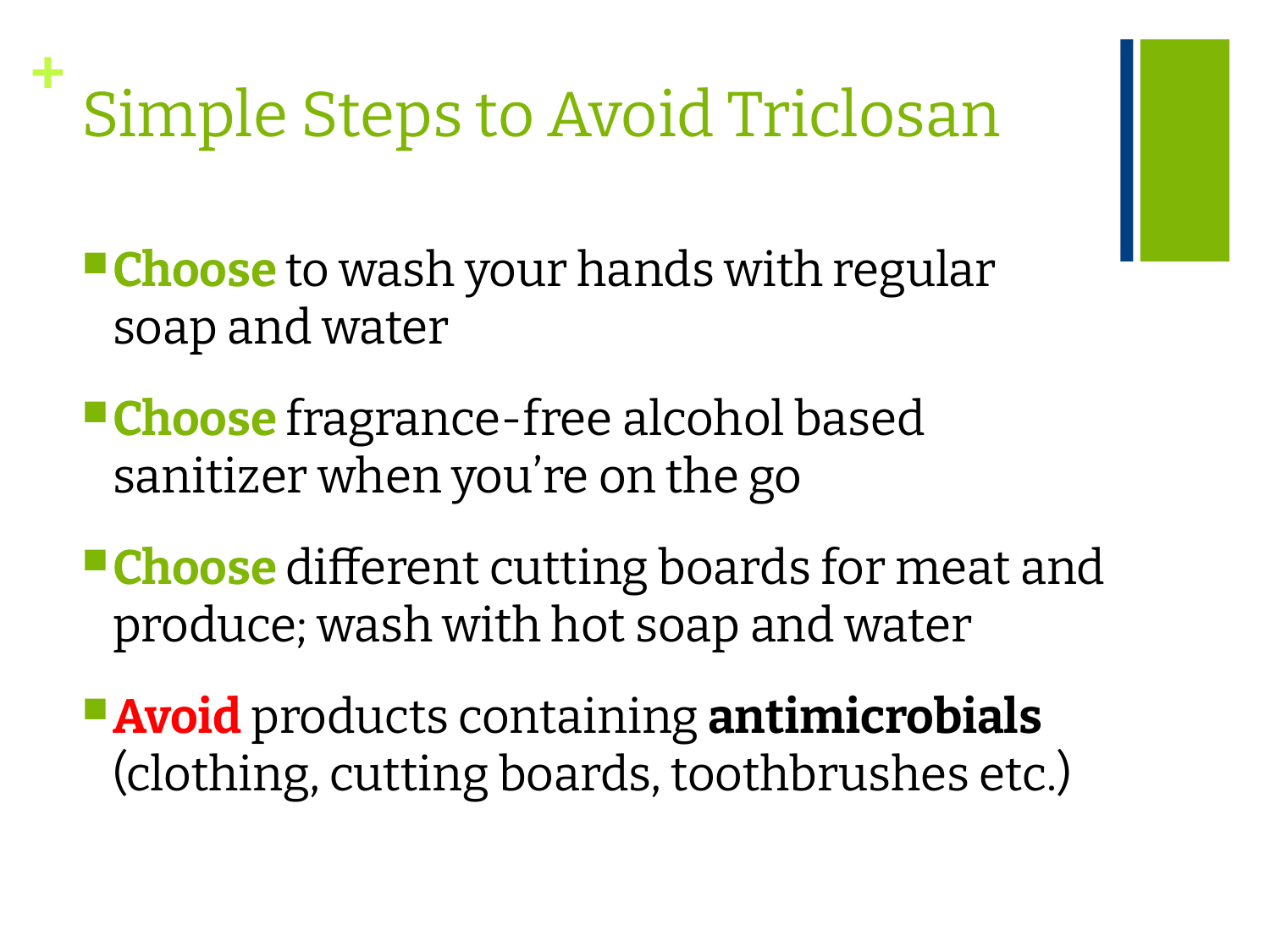

# Simple Steps to Avoid Triclosan
Choose to wash your hands with regular soap and water
Choose fragrance-free alcohol based sanitizer when you’re on the go
Choose different cutting boards for meat and produce; wash with hot soap and water
Avoid products containing antimicrobials (clothing, cutting boards, toothbrushes etc.)